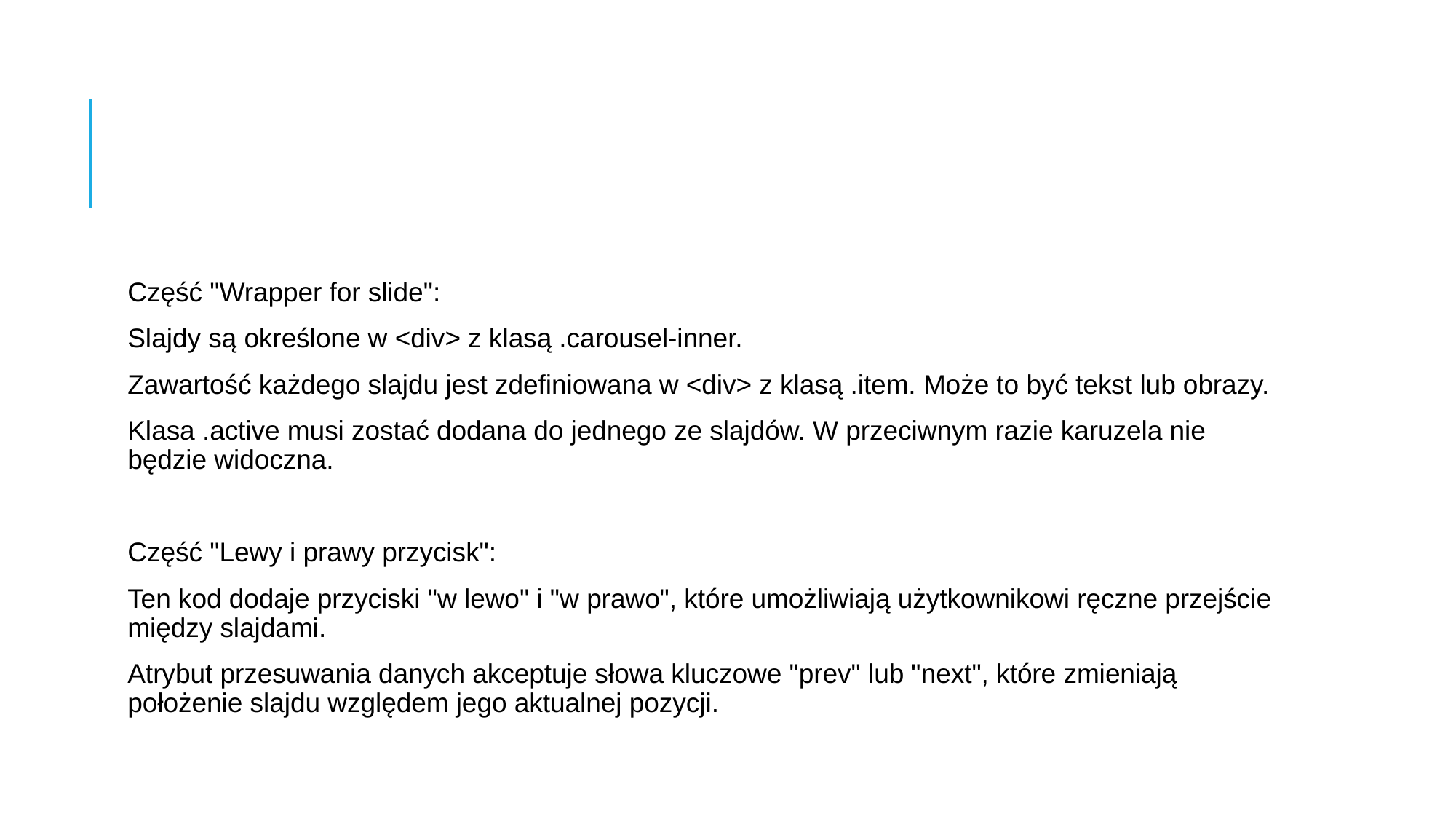

#
Część "Wrapper for slide":
Slajdy są określone w <div> z klasą .carousel-inner.
Zawartość każdego slajdu jest zdefiniowana w <div> z klasą .item. Może to być tekst lub obrazy.
Klasa .active musi zostać dodana do jednego ze slajdów. W przeciwnym razie karuzela nie będzie widoczna.

Część "Lewy i prawy przycisk":
Ten kod dodaje przyciski "w lewo" i "w prawo", które umożliwiają użytkownikowi ręczne przejście między slajdami.
Atrybut przesuwania danych akceptuje słowa kluczowe "prev" lub "next", które zmieniają położenie slajdu względem jego aktualnej pozycji.